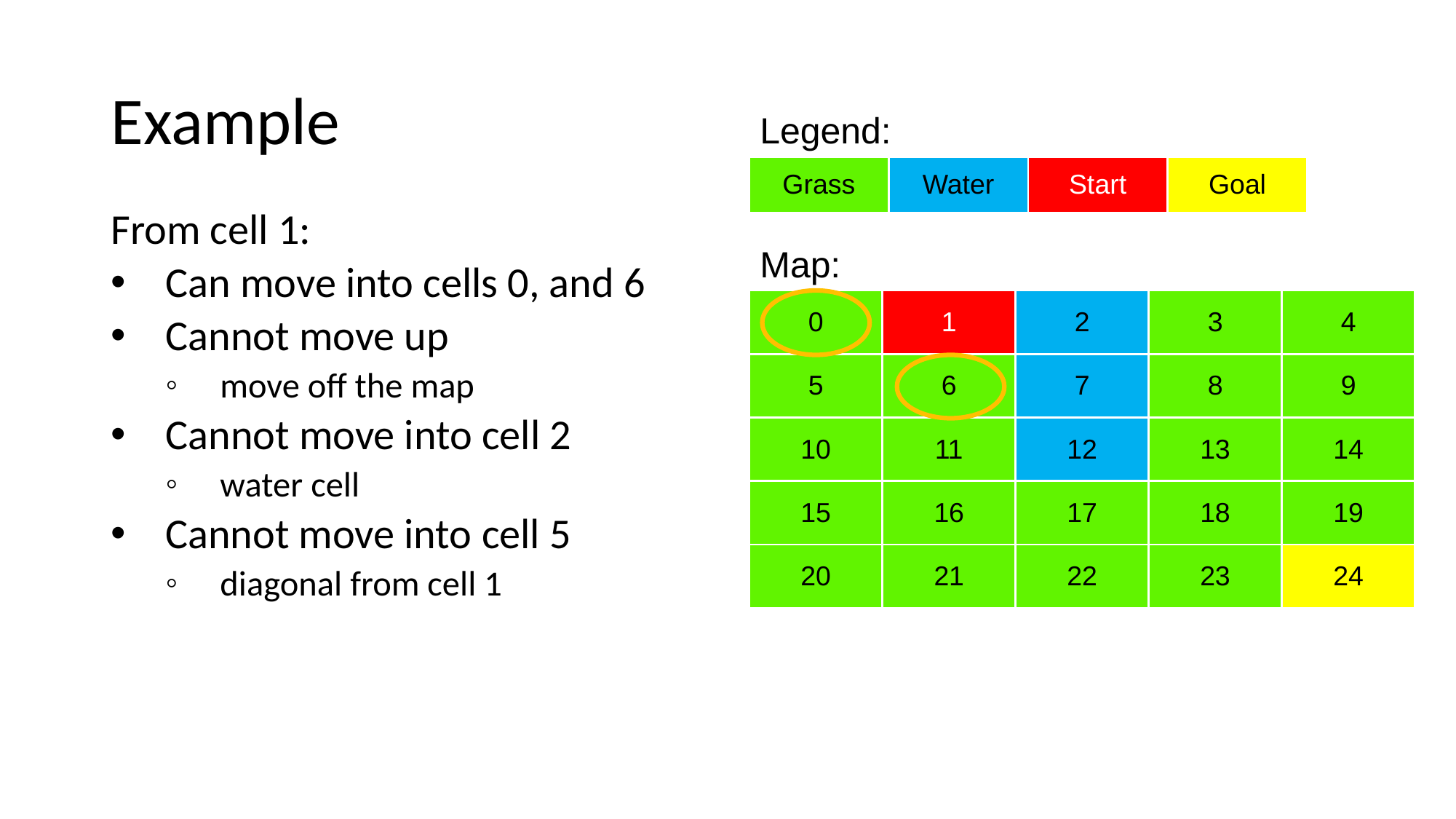

# Example
Legend:
| Grass | Water | Start | Goal |
| --- | --- | --- | --- |
From cell 1:
Can move into cells 0, and 6
Cannot move up
move off the map
Cannot move into cell 2
water cell
Cannot move into cell 5
diagonal from cell 1

Map:
| 0 | 1 | 2 | 3 | 4 |
| --- | --- | --- | --- | --- |
| 5 | 6 | 7 | 8 | 9 |
| 10 | 11 | 12 | 13 | 14 |
| 15 | 16 | 17 | 18 | 19 |
| 20 | 21 | 22 | 23 | 24 |